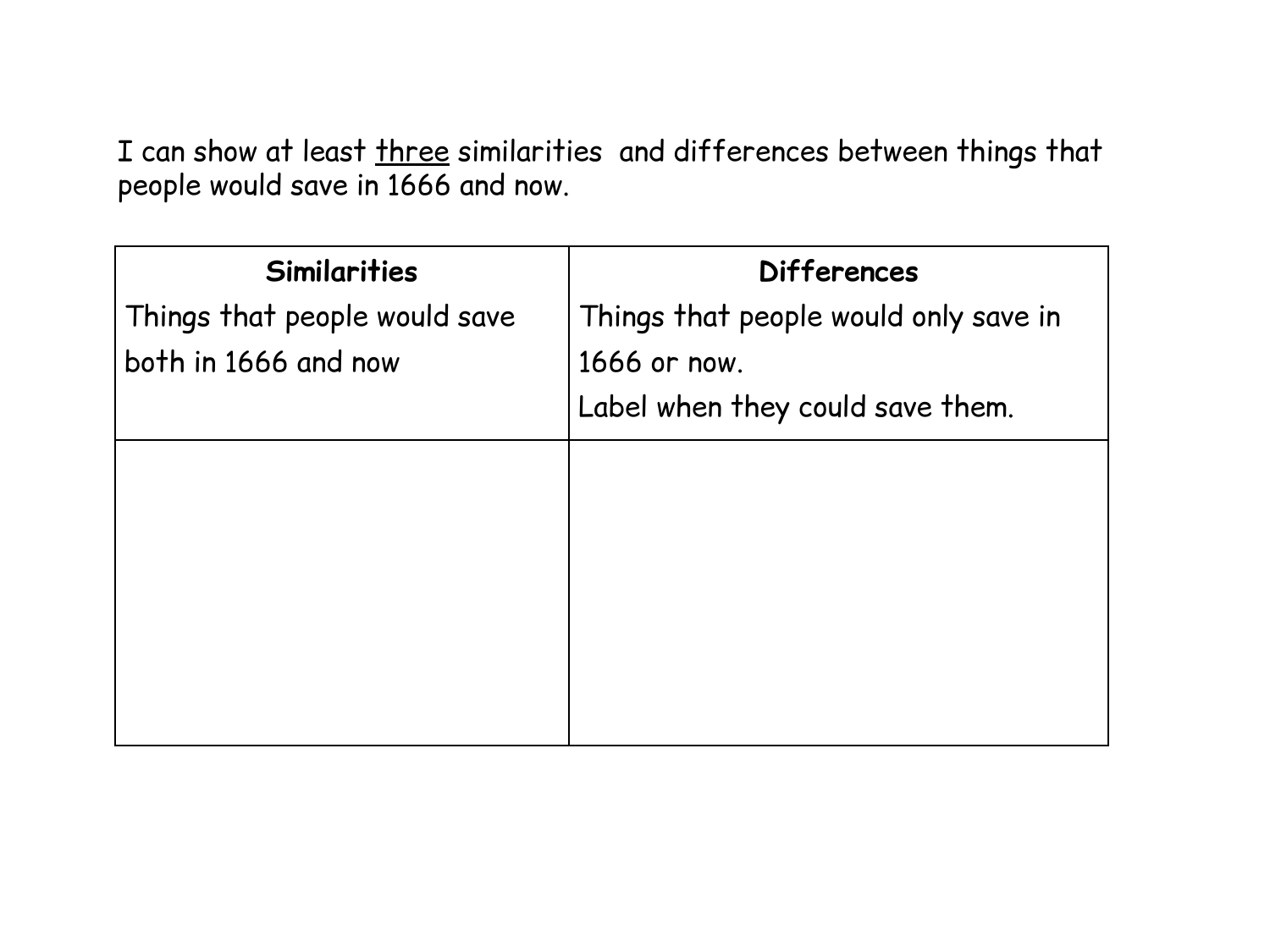

I can show at least three similarities  and differences between things that people would save in 1666 and now.
| Similarities Things that people would save both in 1666 and now | Differences Things that people would only save in 1666 or now. Label when they could save them. |
| --- | --- |
|  |  |